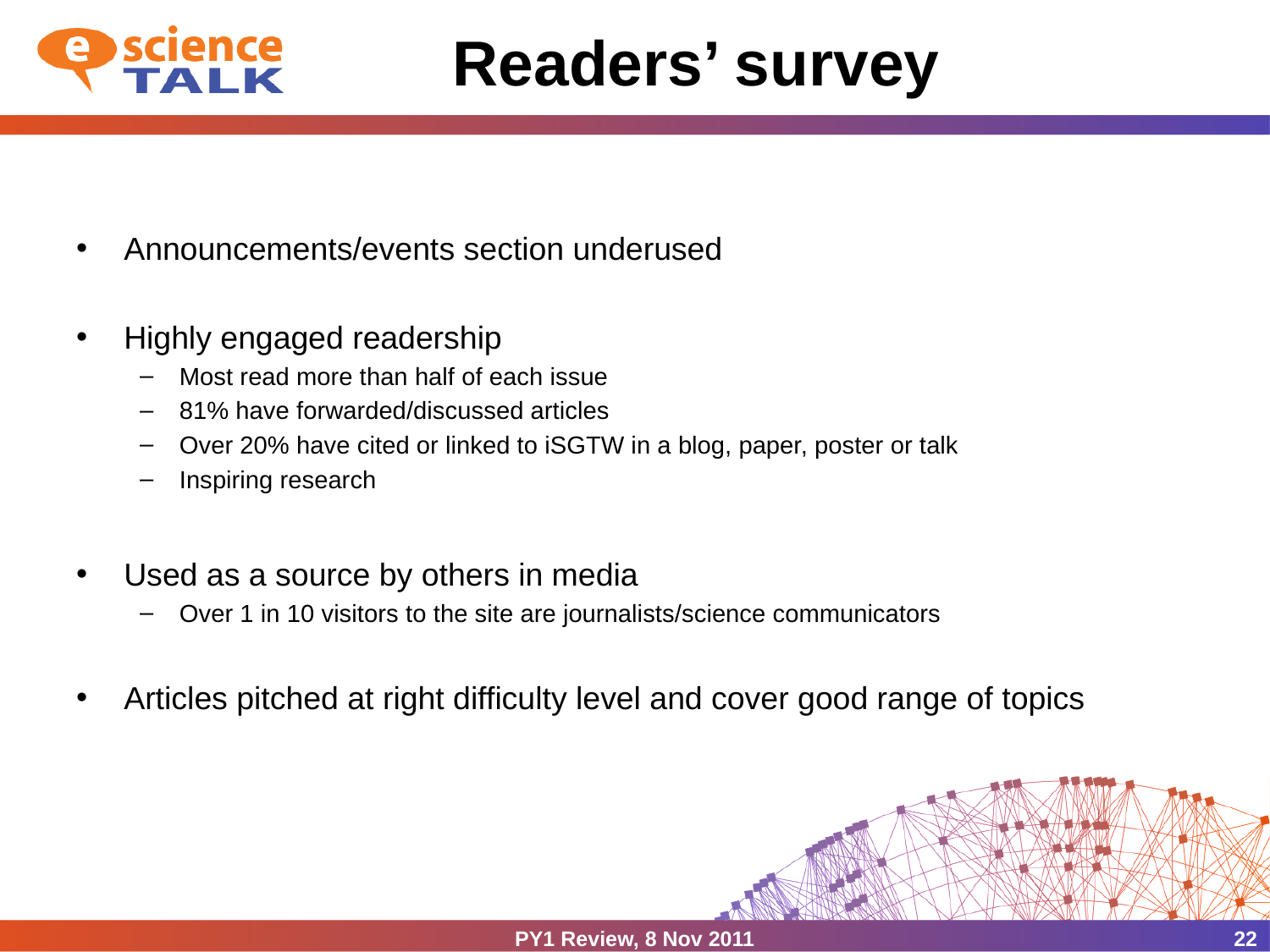

# Readers’ survey
Announcements/events section underused

Highly engaged readership
Most read more than half of each issue
81% have forwarded/discussed articles
Over 20% have cited or linked to iSGTW in a blog, paper, poster or talk
Inspiring research

Used as a source by others in media
Over 1 in 10 visitors to the site are journalists/science communicators

Articles pitched at right difficulty level and cover good range of topics
PY1 Review, 8 Nov 2011
22